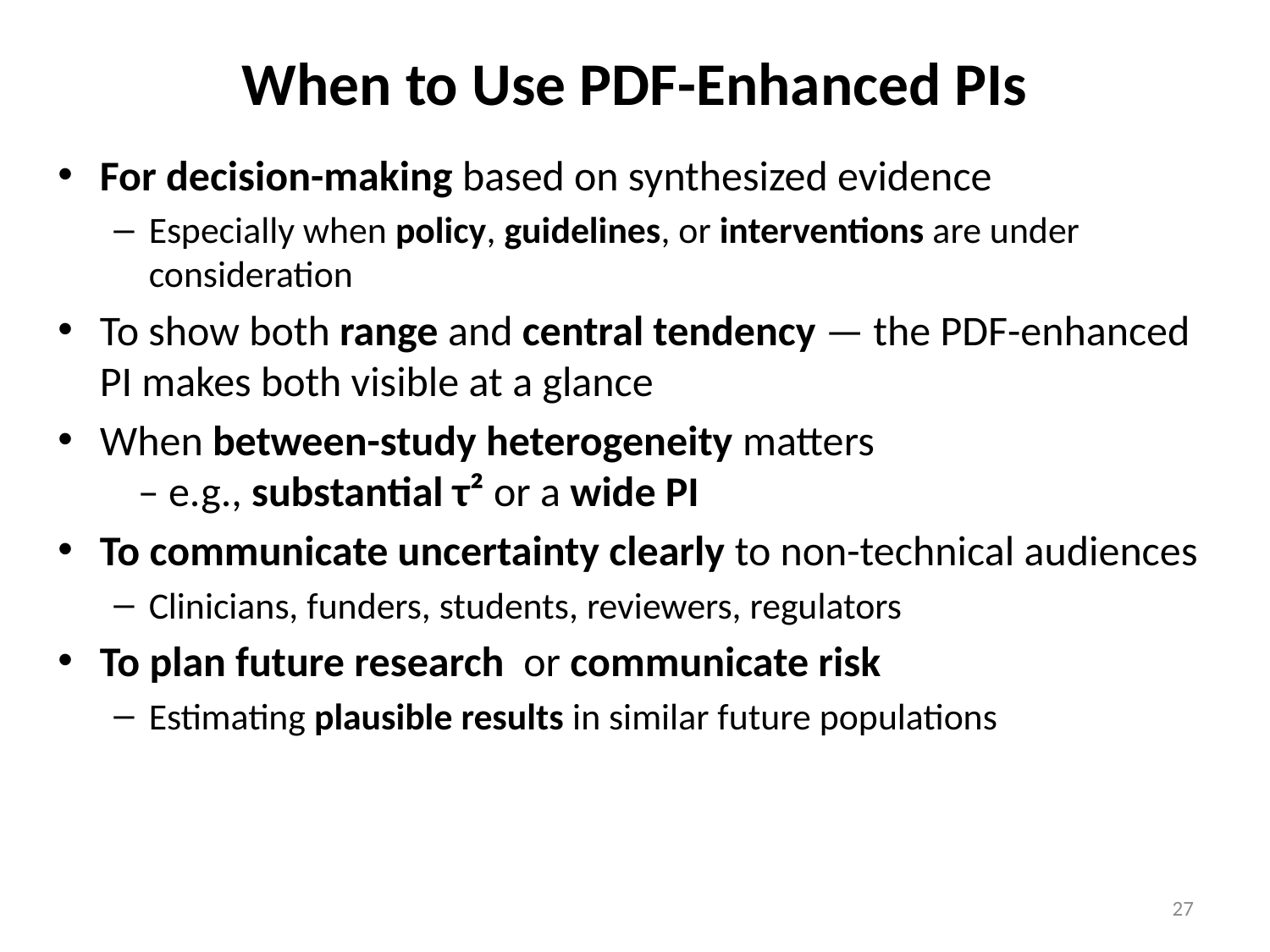

# When to Use PDF-Enhanced PIs
For decision-making based on synthesized evidence
Especially when policy, guidelines, or interventions are under consideration
To show both range and central tendency — the PDF-enhanced PI makes both visible at a glance
When between-study heterogeneity matters
    – e.g., substantial τ² or a wide PI
To communicate uncertainty clearly to non-technical audiences
Clinicians, funders, students, reviewers, regulators
To plan future research  or communicate risk
Estimating plausible results in similar future populations
27